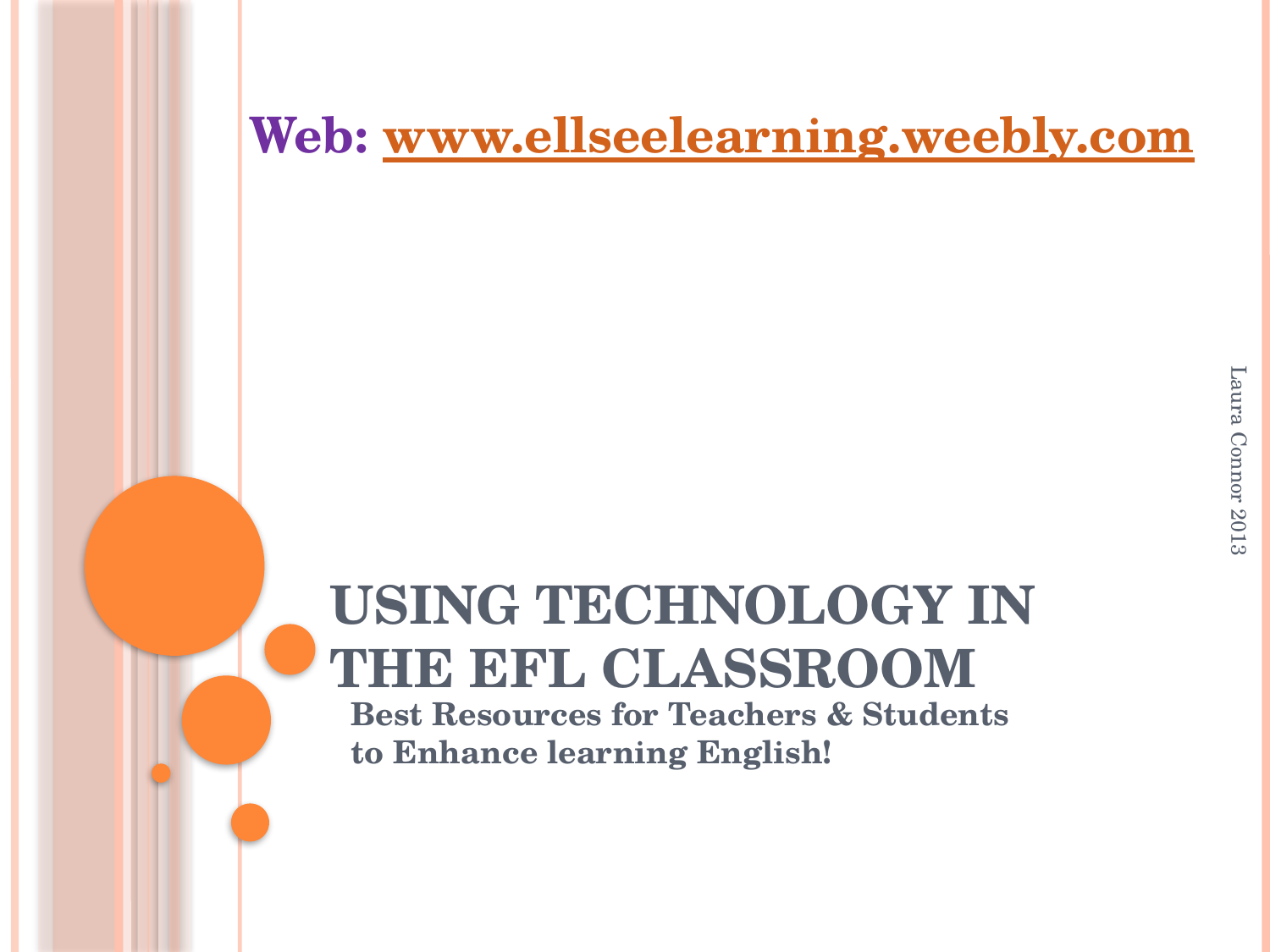

Web: www.ellseelearning.weebly.com
# Using Technology in The EFL Classroom
Laura Connor 2013
Best Resources for Teachers & Students to Enhance learning English!